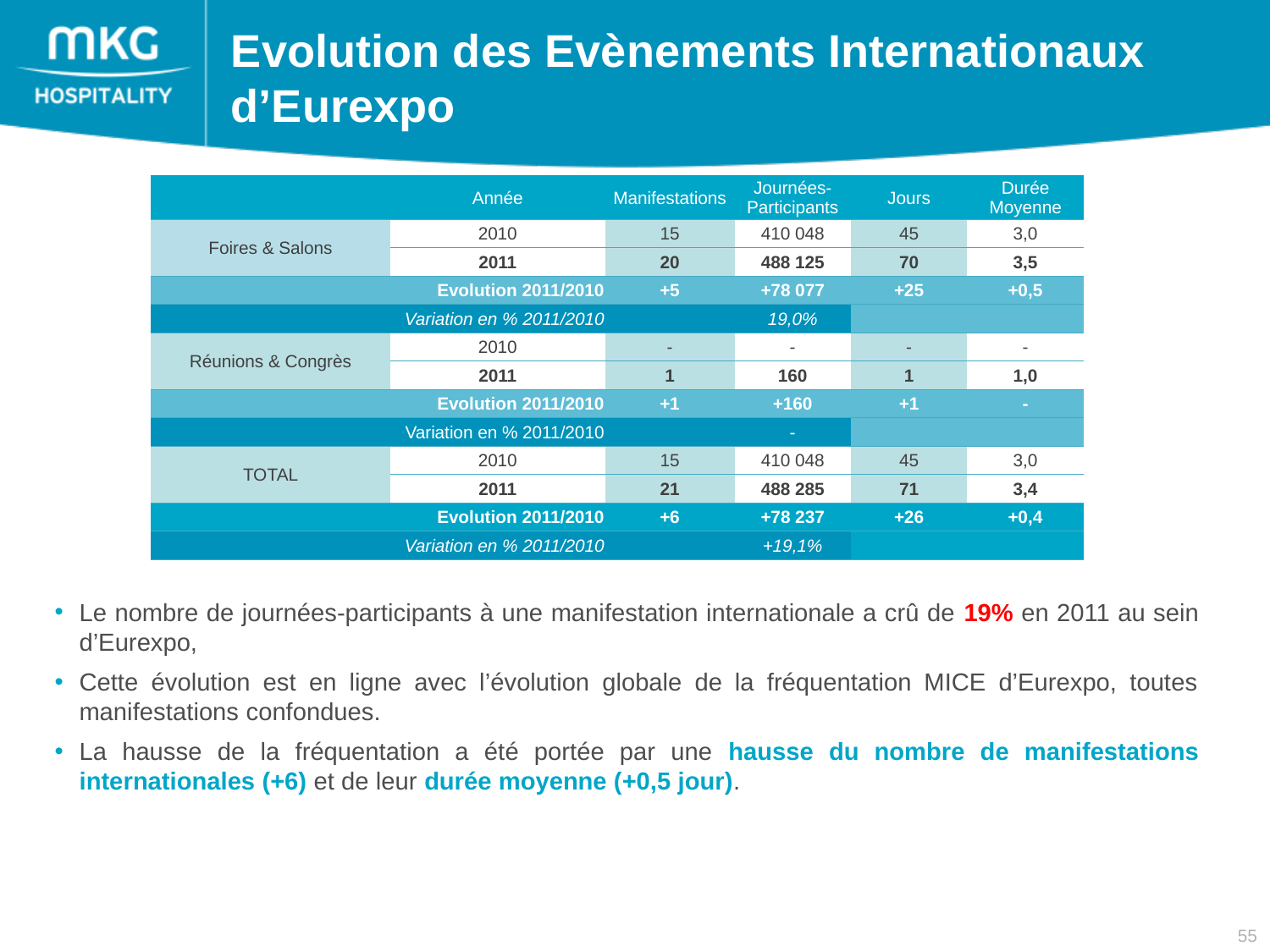

Evolution des Evènements Internationaux d’Eurexpo
|  | Année | Manifestations | Journées-Participants | Jours | Durée Moyenne |
| --- | --- | --- | --- | --- | --- |
| Foires & Salons | 2010 | 15 | 410 048 | 45 | 3,0 |
|  | 2011 | 20 | 488 125 | 70 | 3,5 |
| Evolution 2011/2010 |  | +5 | +78 077 | +25 | +0,5 |
| Variation en % 2011/2010 |  |  | 19,0% |  |  |
| Réunions & Congrès | 2010 | - | - | - | - |
|  | 2011 | 1 | 160 | 1 | 1,0 |
| Evolution 2011/2010 |  | +1 | +160 | +1 | - |
| Variation en % 2011/2010 |  |  | - |  |  |
| TOTAL | 2010 | 15 | 410 048 | 45 | 3,0 |
|  | 2011 | 21 | 488 285 | 71 | 3,4 |
| Evolution 2011/2010 |  | +6 | +78 237 | +26 | +0,4 |
| Variation en % 2011/2010 |  |  | +19,1% |  |  |
Le nombre de journées-participants à une manifestation internationale a crû de 19% en 2011 au sein d’Eurexpo,
Cette évolution est en ligne avec l’évolution globale de la fréquentation MICE d’Eurexpo, toutes manifestations confondues.
La hausse de la fréquentation a été portée par une hausse du nombre de manifestations internationales (+6) et de leur durée moyenne (+0,5 jour).